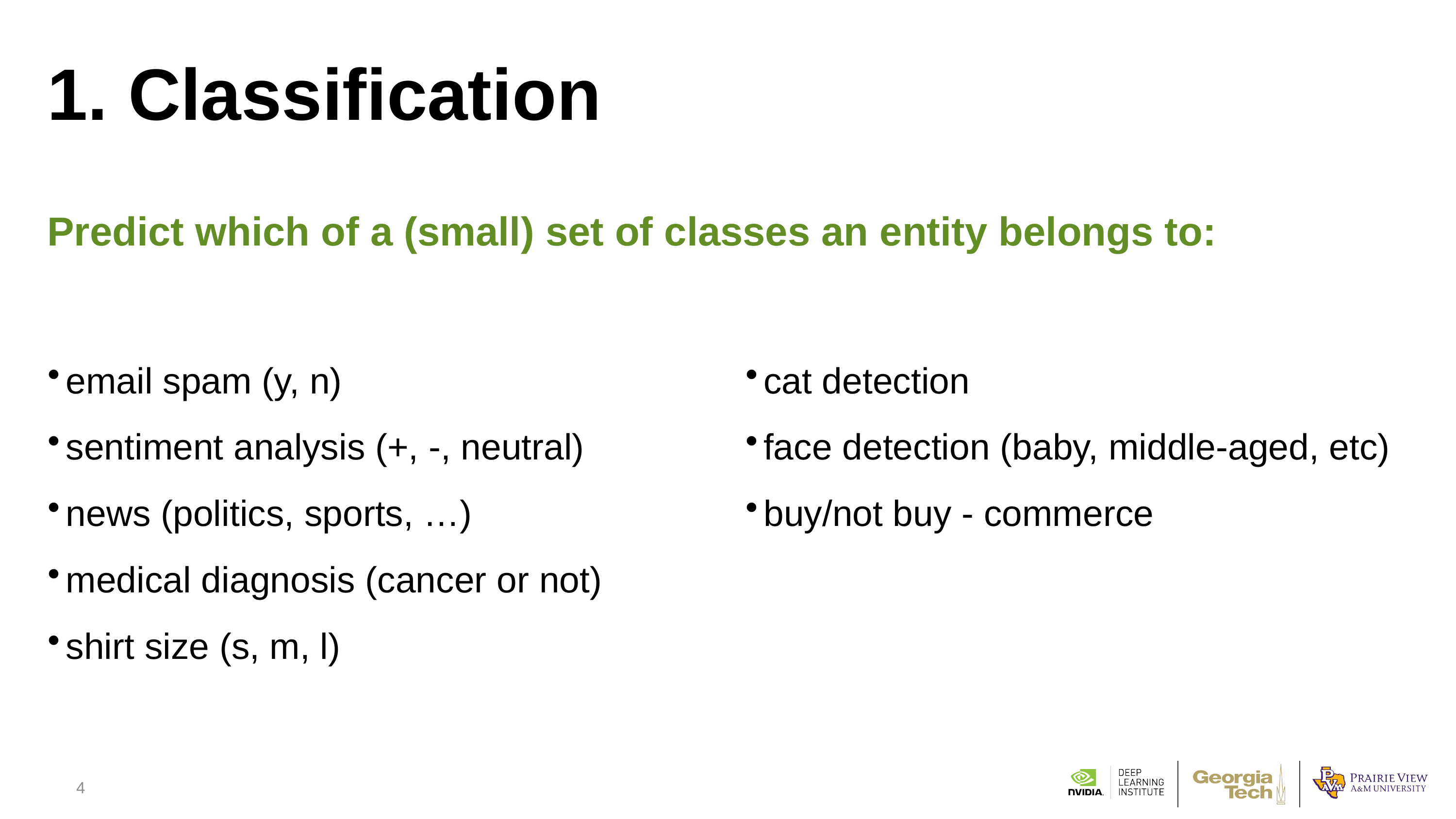

1. Classification
Predict which of a (small) set of classes an entity belongs to:

email spam (y, n)
sentiment analysis (+, -, neutral)
news (politics, sports, …)
medical diagnosis (cancer or not)
shirt size (s, m, l)

cat detection
face detection (baby, middle-aged, etc)
buy/not buy - commerce